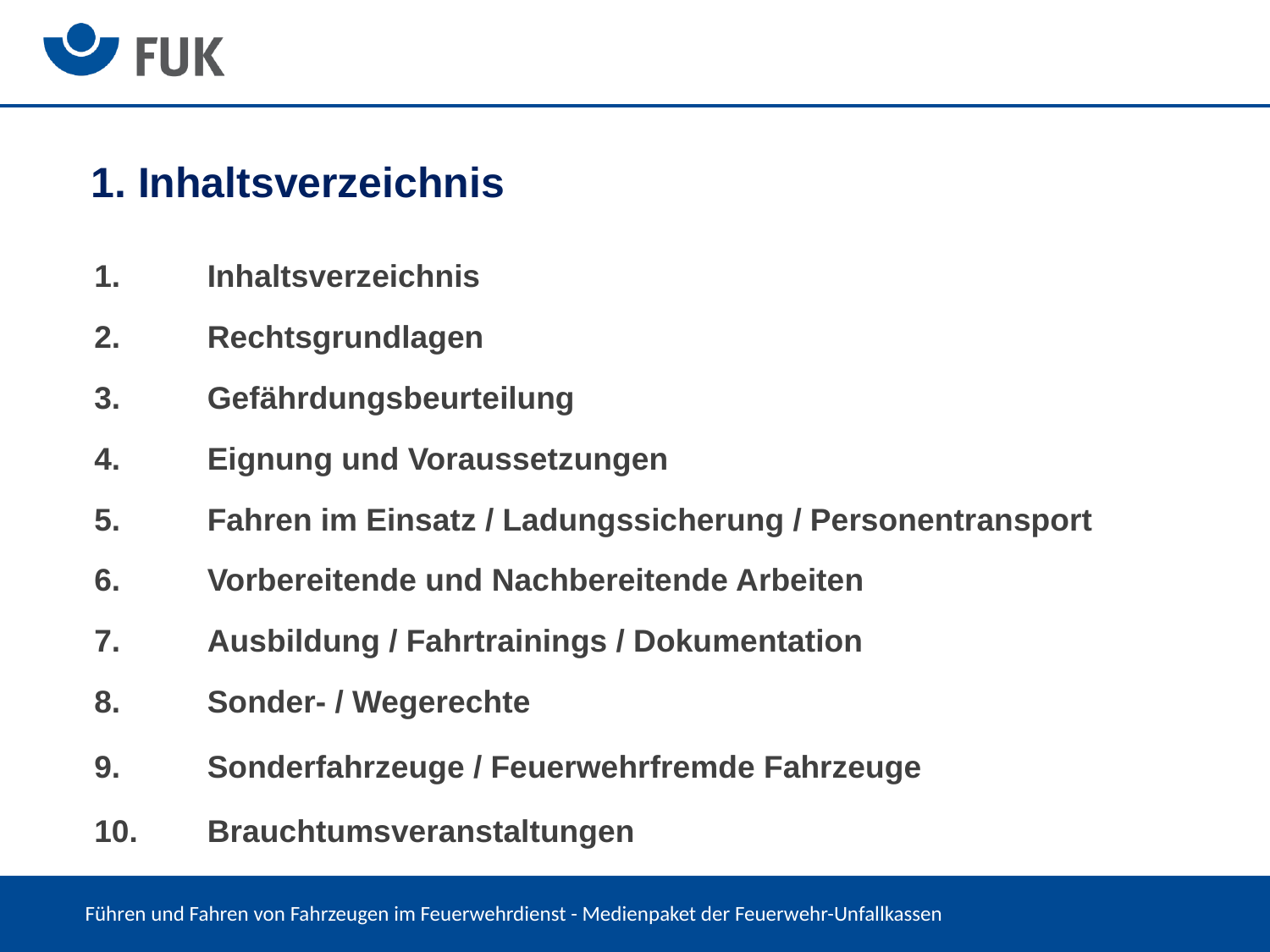

# 1. Inhaltsverzeichnis
1.	Inhaltsverzeichnis
2.	Rechtsgrundlagen
3.	Gefährdungsbeurteilung
4.	Eignung und Voraussetzungen
5.	Fahren im Einsatz / Ladungssicherung / Personentransport
6.	Vorbereitende und Nachbereitende Arbeiten
7.	Ausbildung / Fahrtrainings / Dokumentation
8.	Sonder- / Wegerechte
9.	Sonderfahrzeuge / Feuerwehrfremde Fahrzeuge
10.	Brauchtumsveranstaltungen
Führen und Fahren von Fahrzeugen im Feuerwehrdienst - Medienpaket der Feuerwehr-Unfallkassen